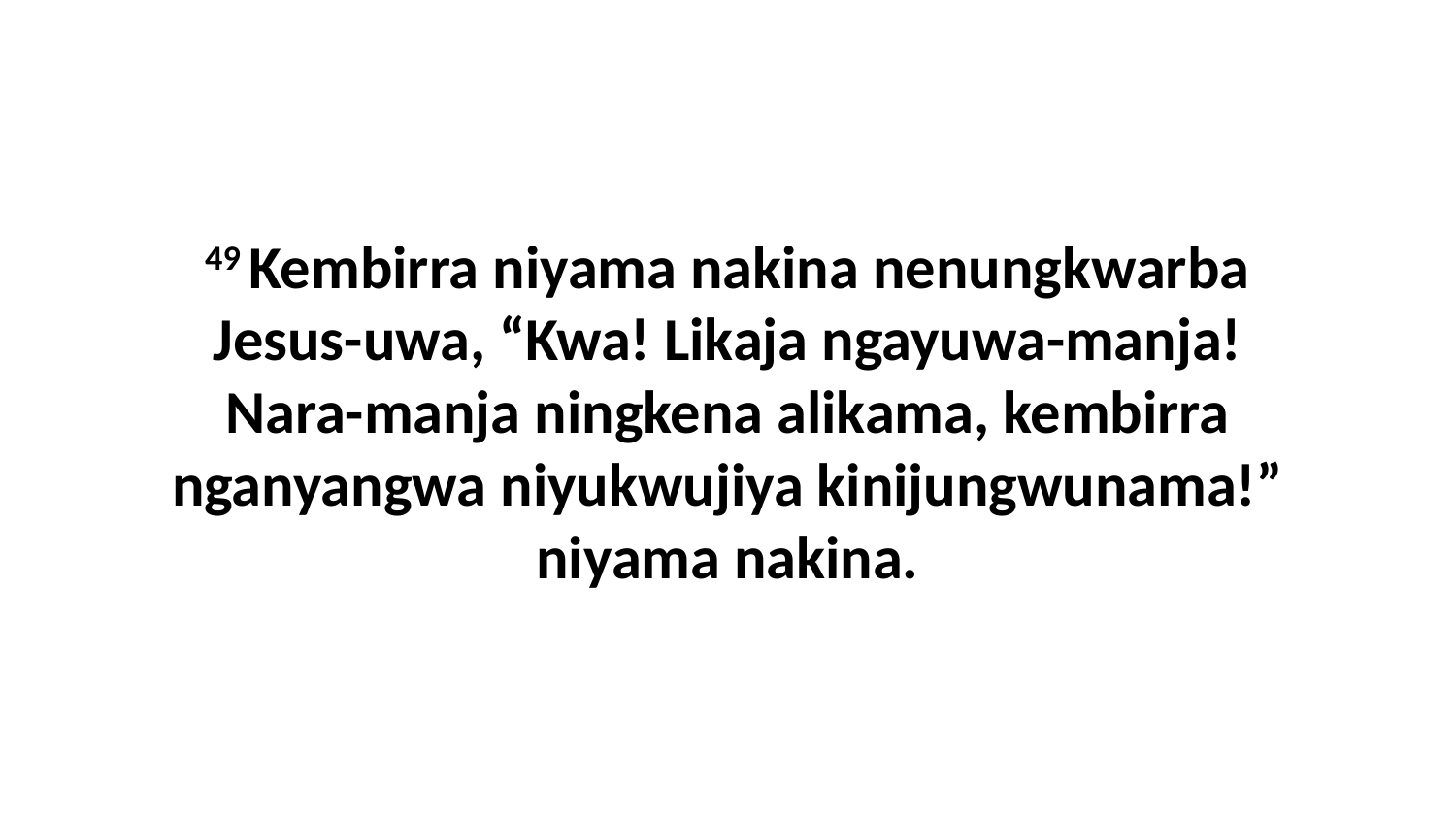

49 Kembirra niyama nakina nenungkwarba Jesus-uwa, “Kwa! Likaja ngayuwa-manja! Nara-manja ningkena alikama, kembirra nganyangwa niyukwujiya kinijungwunama!” niyama nakina.